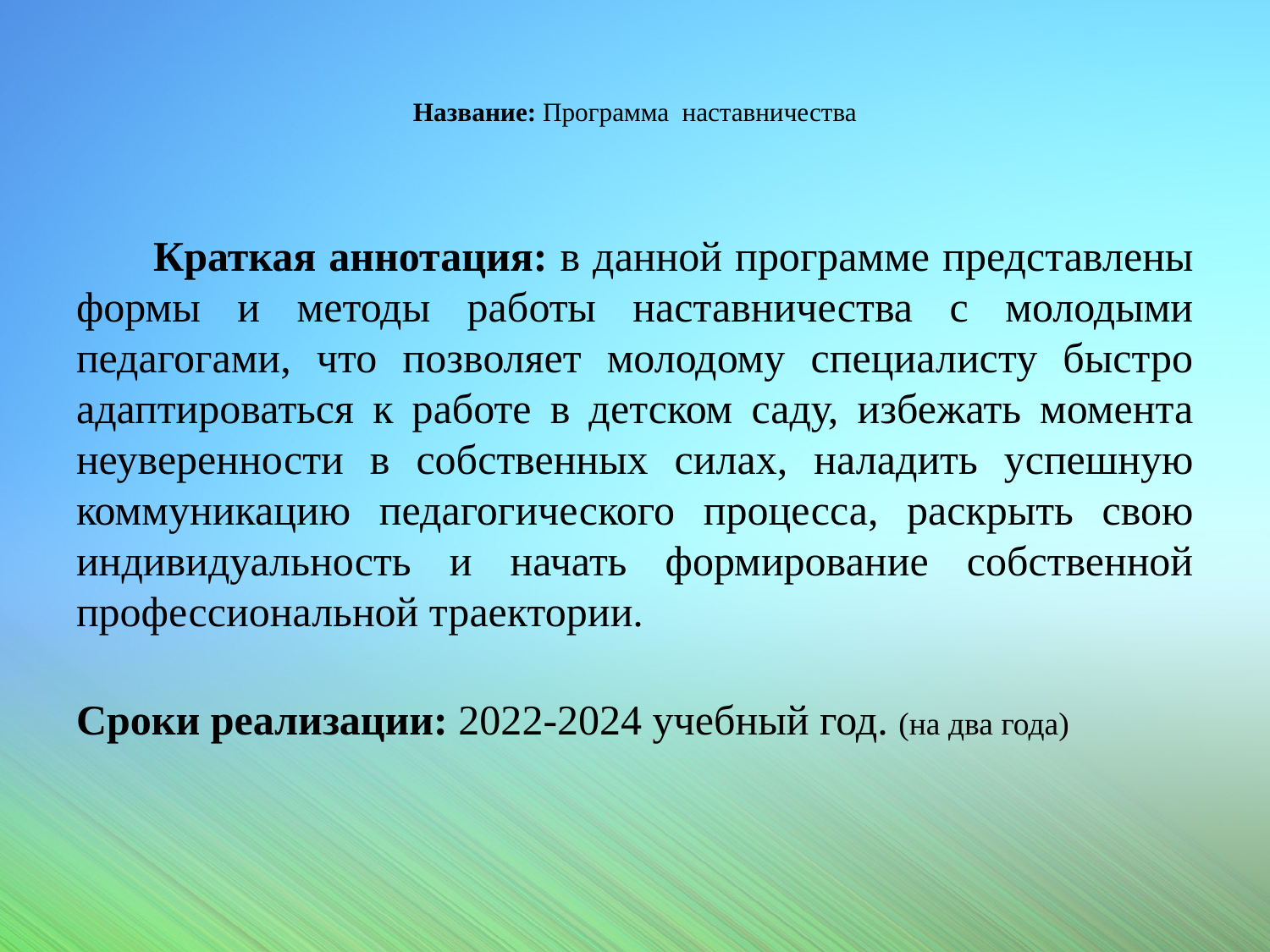

# Название: Программа  наставничества
      Краткая аннотация: в данной программе представлены формы и методы работы наставничества с молодыми педагогами, что позволяет молодому специалисту быстро адаптироваться к работе в детском саду, избежать момента неуверенности в собственных силах, наладить успешную коммуникацию педагогического процесса, раскрыть свою индивидуальность и начать формирование собственной профессиональной траектории.

Сроки реализации: 2022-2024 учебный год. (на два года)